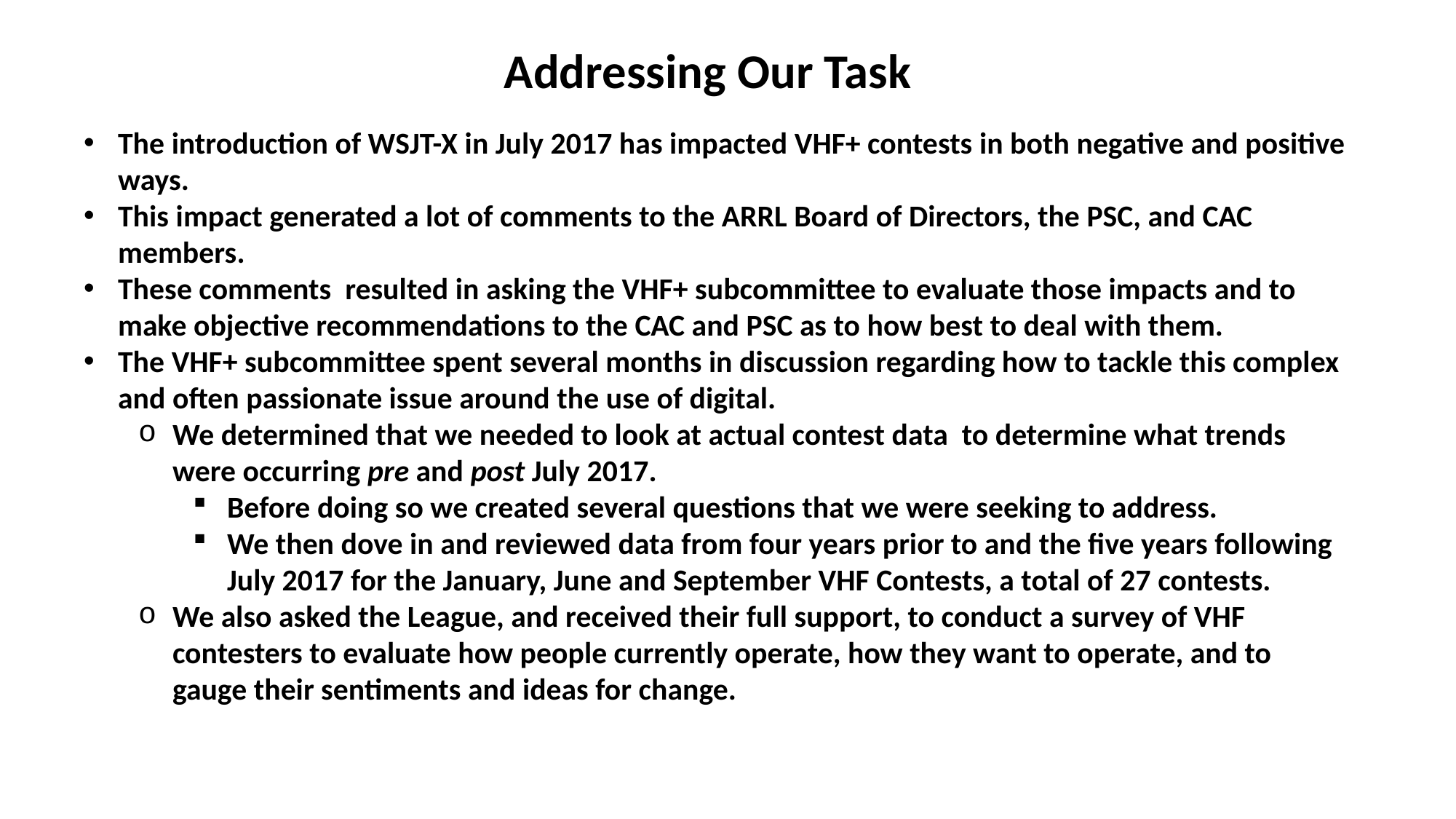

Addressing Our Task
The introduction of WSJT-X in July 2017 has impacted VHF+ contests in both negative and positive ways.
This impact generated a lot of comments to the ARRL Board of Directors, the PSC, and CAC members.
These comments  resulted in asking the VHF+ subcommittee to evaluate those impacts and to make objective recommendations to the CAC and PSC as to how best to deal with them.
The VHF+ subcommittee spent several months in discussion regarding how to tackle this complex and often passionate issue around the use of digital.
We determined that we needed to look at actual contest data  to determine what trends were occurring pre and post July 2017.
Before doing so we created several questions that we were seeking to address.
We then dove in and reviewed data from four years prior to and the five years following July 2017 for the January, June and September VHF Contests, a total of 27 contests.
We also asked the League, and received their full support, to conduct a survey of VHF contesters to evaluate how people currently operate, how they want to operate, and to gauge their sentiments and ideas for change.